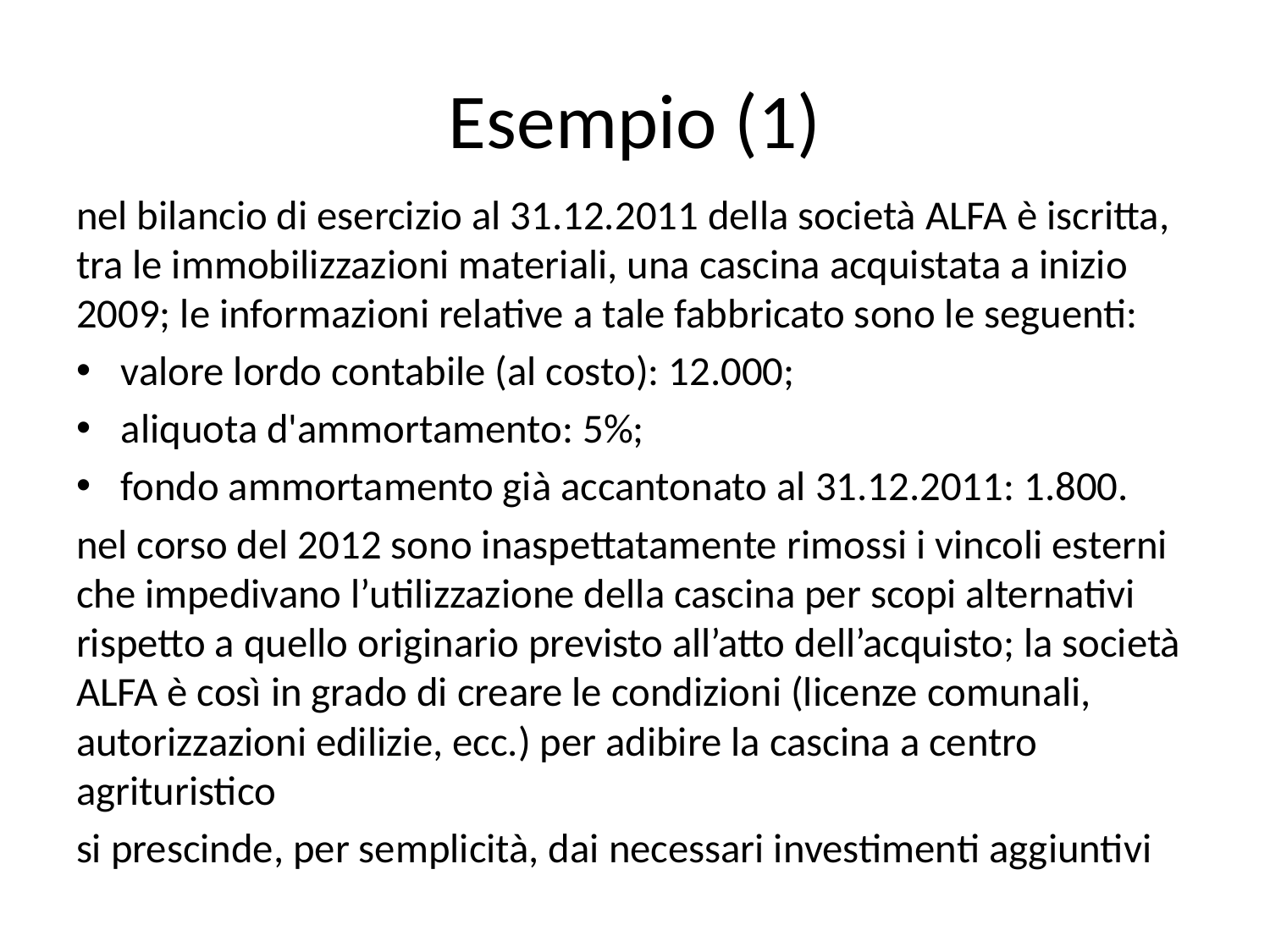

# Esempio (1)
nel bilancio di esercizio al 31.12.2011 della società ALFA è iscritta, tra le immobilizzazioni materiali, una cascina acquistata a inizio 2009; le informazioni relative a tale fabbricato sono le seguenti:
valore lordo contabile (al costo): 12.000;
aliquota d'ammortamento: 5%;
fondo ammortamento già accantonato al 31.12.2011: 1.800.
nel corso del 2012 sono inaspettatamente rimossi i vincoli esterni che impedivano l’utilizzazione della cascina per scopi alternativi rispetto a quello originario previsto all’atto dell’acquisto; la società ALFA è così in grado di creare le condizioni (licenze comunali, autorizzazioni edilizie, ecc.) per adibire la cascina a centro agrituristico
si prescinde, per semplicità, dai necessari investimenti aggiuntivi